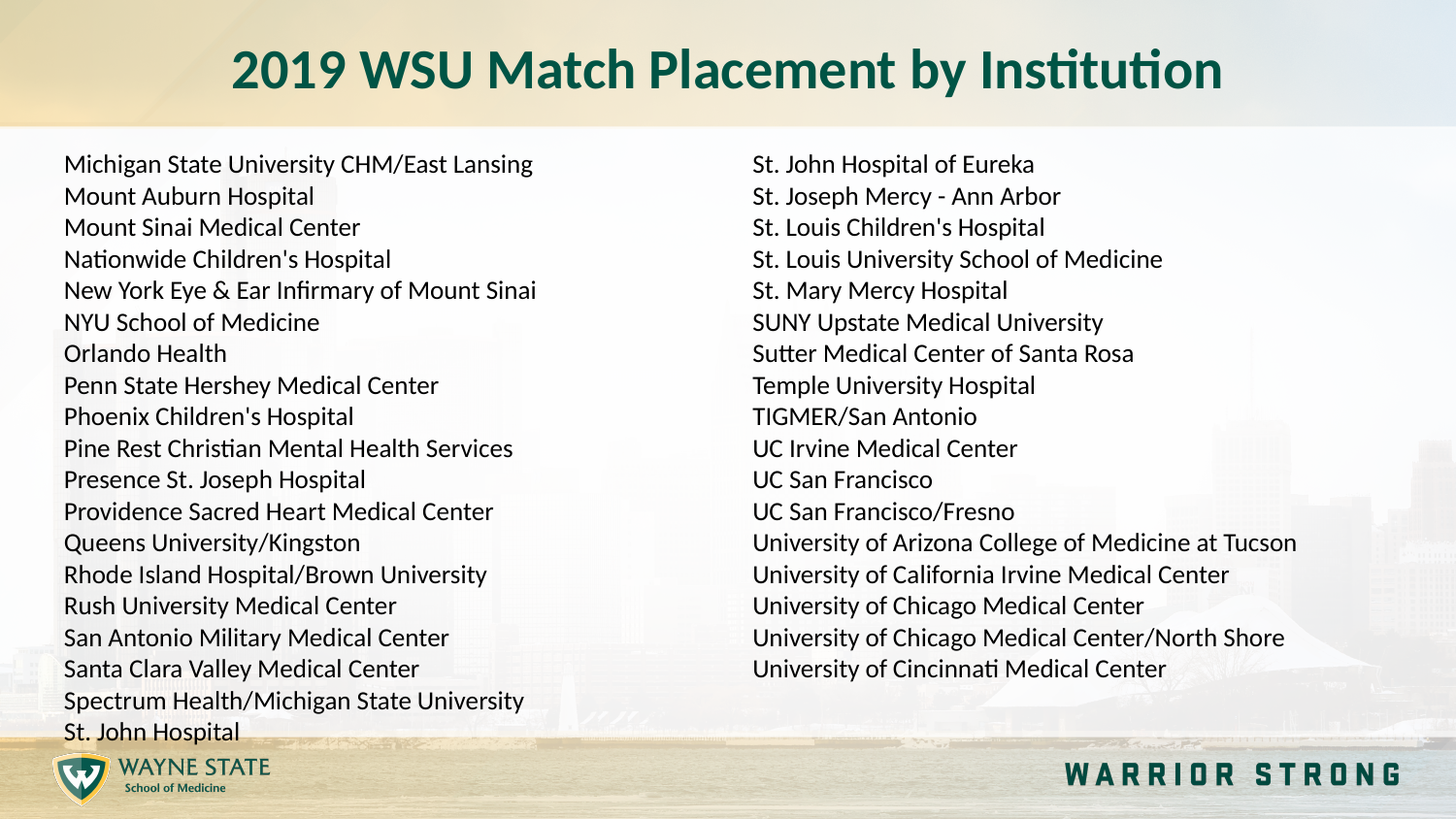

# 2019 WSU Match Placement by Institution

Michigan State University CHM/East Lansing
Mount Auburn Hospital
Mount Sinai Medical Center
Nationwide Children's Hospital
New York Eye & Ear Infirmary of Mount Sinai
NYU School of Medicine
Orlando Health
Penn State Hershey Medical Center
Phoenix Children's Hospital
Pine Rest Christian Mental Health Services
Presence St. Joseph Hospital
Providence Sacred Heart Medical Center
Queens University/Kingston
Rhode Island Hospital/Brown University
Rush University Medical Center
San Antonio Military Medical Center
Santa Clara Valley Medical Center
Spectrum Health/Michigan State University
St. John Hospital
St. John Hospital of Eureka
St. Joseph Mercy - Ann Arbor
St. Louis Children's Hospital
St. Louis University School of Medicine
St. Mary Mercy Hospital
SUNY Upstate Medical University
Sutter Medical Center of Santa Rosa
Temple University Hospital
TIGMER/San Antonio
UC Irvine Medical Center
UC San Francisco
UC San Francisco/Fresno
University of Arizona College of Medicine at Tucson
University of California Irvine Medical Center
University of Chicago Medical Center
University of Chicago Medical Center/North Shore
University of Cincinnati Medical Center